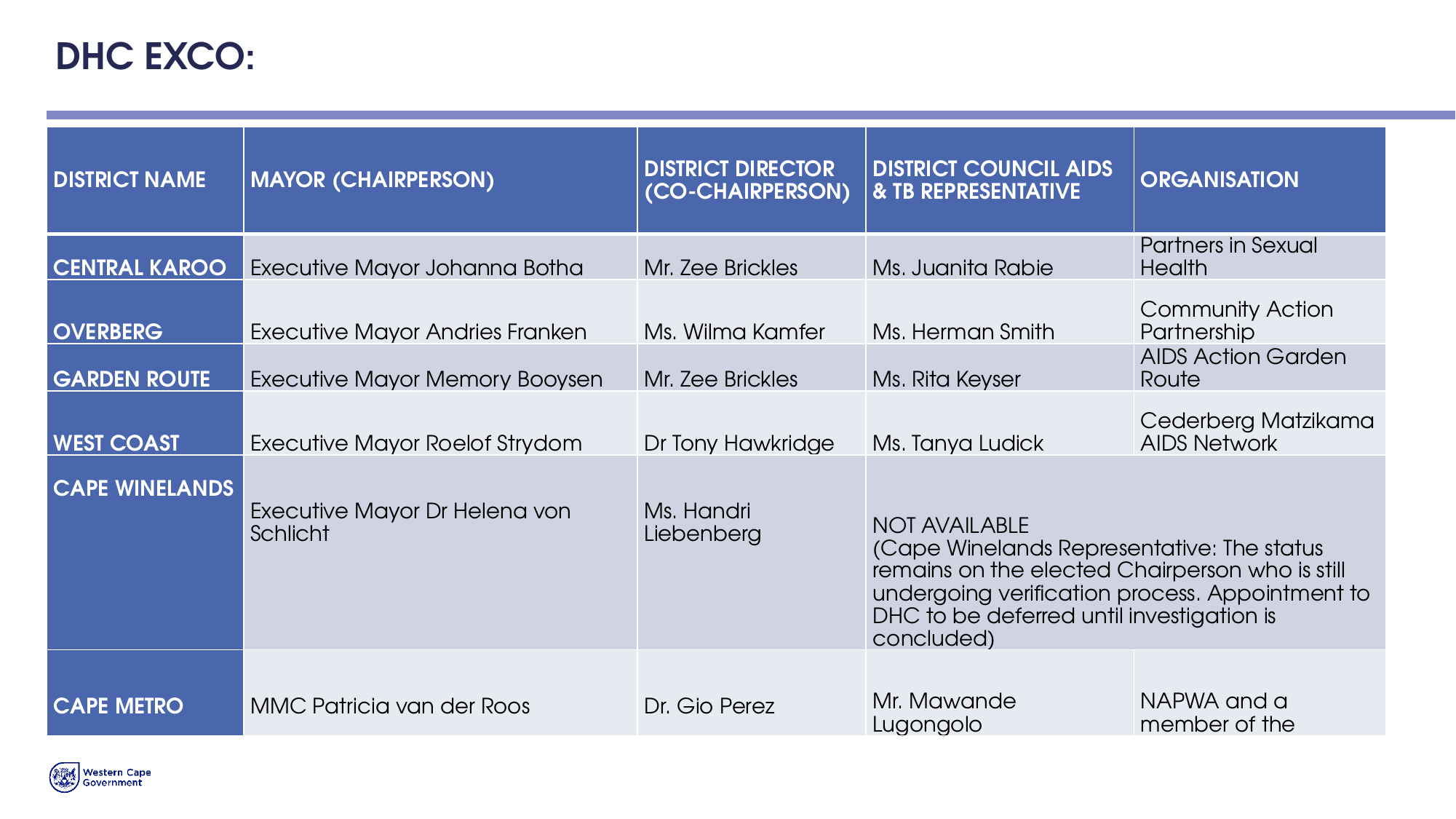

# DHC EXCO:
| DISTRICT NAME | MAYOR (CHAIRPERSON) | DISTRICT DIRECTOR (CO-CHAIRPERSON) | DISTRICT COUNCIL AIDS & TB REPRESENTATIVE | ORGANISATION |
| --- | --- | --- | --- | --- |
| CENTRAL KAROO | Executive Mayor Johanna Botha | Mr. Zee Brickles | Ms. Juanita Rabie | Partners in Sexual Health |
| OVERBERG | Executive Mayor Andries Franken | Ms. Wilma Kamfer | Ms. Herman Smith | Community Action Partnership |
| GARDEN ROUTE | Executive Mayor Memory Booysen | Mr. Zee Brickles | Ms. Rita Keyser | AIDS Action Garden Route |
| WEST COAST | Executive Mayor Roelof Strydom | Dr Tony Hawkridge | Ms. Tanya Ludick | Cederberg Matzikama AIDS Network |
| CAPE WINELANDS | Executive Mayor Dr Helena von Schlicht | Ms. Handri Liebenberg | NOT AVAILABLE (Cape Winelands Representative: The status remains on the elected Chairperson who is still undergoing verification process. Appointment to DHC to be deferred until investigation is concluded) |  |
| CAPE METRO | MMC Patricia van der Roos | Dr. Gio Perez | Mr. Mawande Lugongolo | NAPWA and a member of the |